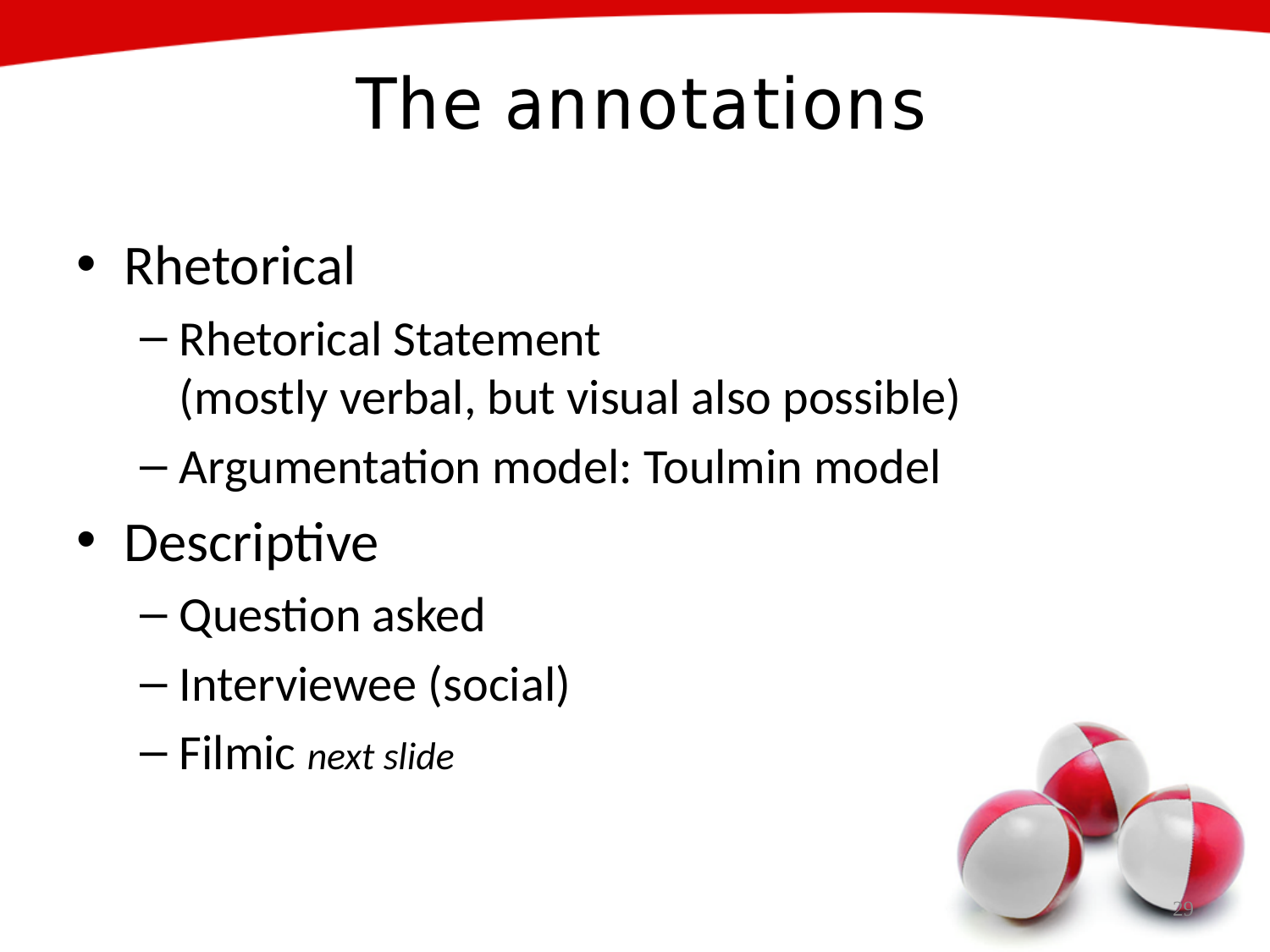

# The annotations
Rhetorical
Rhetorical Statement
(mostly verbal, but visual also possible)
Argumentation model: Toulmin model
Descriptive
Question asked
Interviewee (social)
Filmic next slide
29